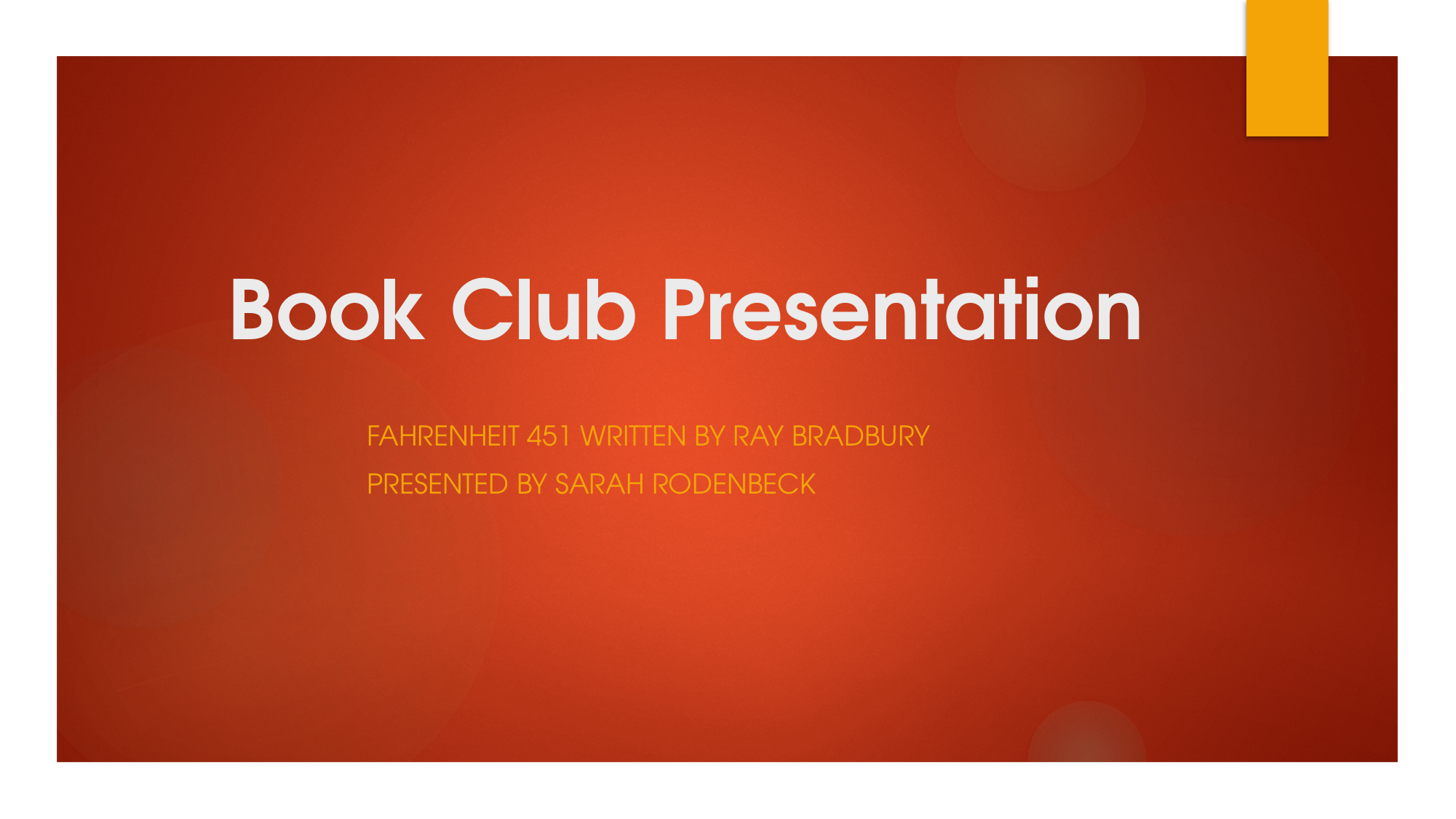

# Book Club Presentation
Fahrenheit 451 written by Ray Bradbury
Presented by sarah rodenbeck